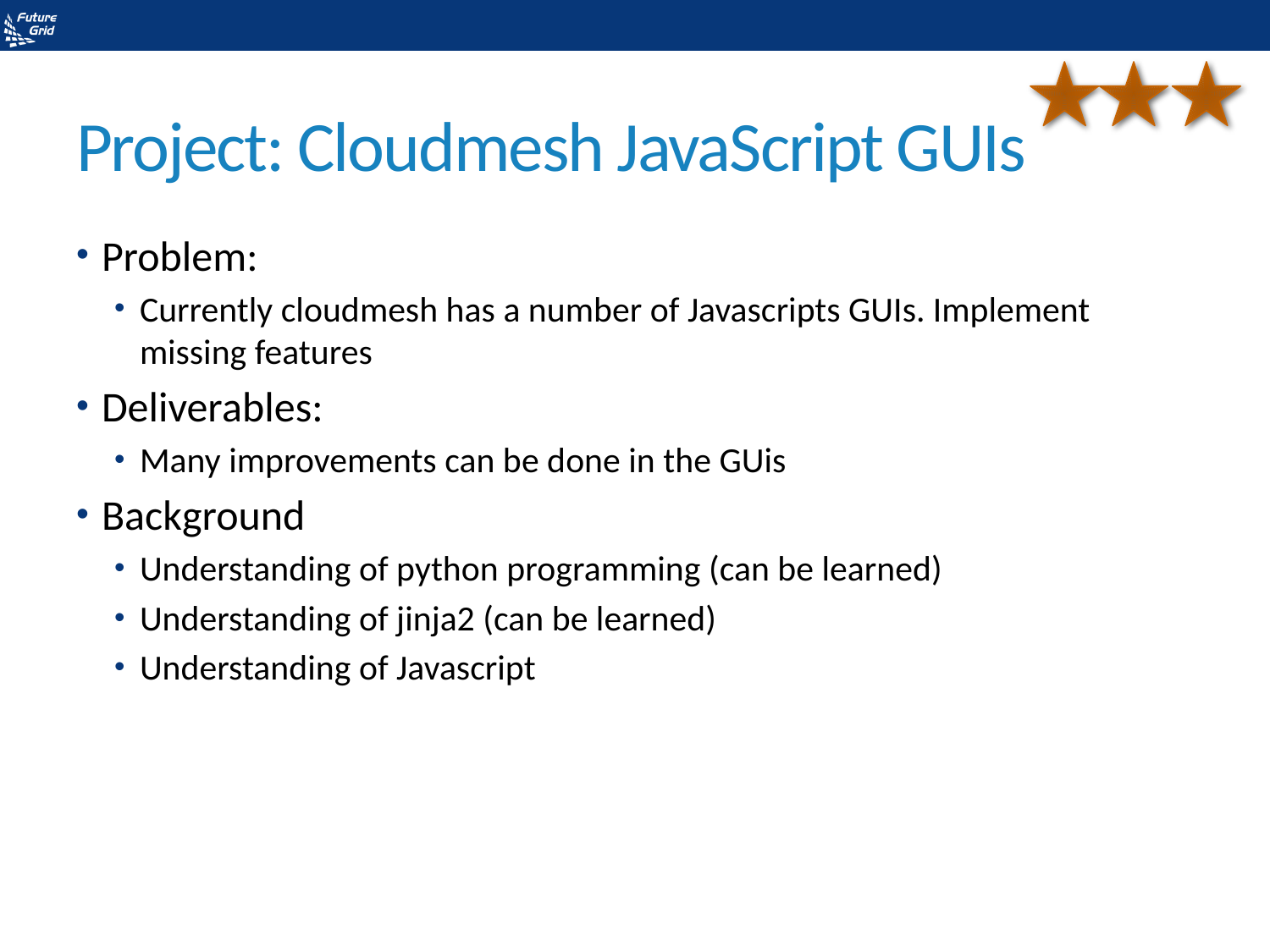

# Project: Cloudmesh JavaScript GUIs
Problem:
Currently cloudmesh has a number of Javascripts GUIs. Implement missing features
Deliverables:
Many improvements can be done in the GUis
Background
Understanding of python programming (can be learned)
Understanding of jinja2 (can be learned)
Understanding of Javascript